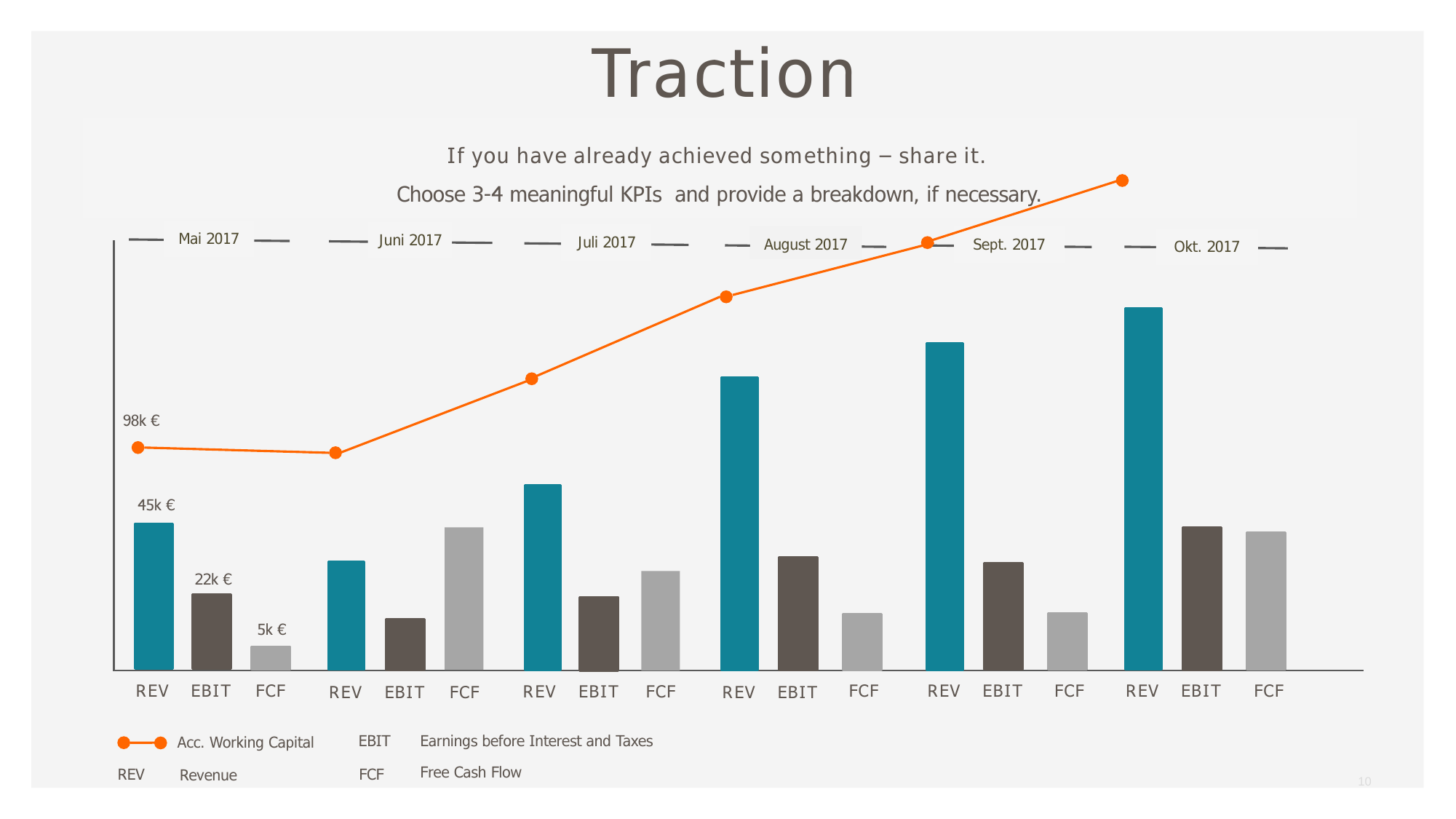

Traction

If you have already achieved something – share it.
Choose 3-4 meaningful KPIs  and provide a breakdown, if necessary.

Mai 2017
Juni 2017
Juli 2017
August 2017
Sept. 2017
Okt. 2017

REV
EBIT

REV
EBIT
98k €

REV
EBIT
45k €

22k €

FCF
REV
EBIT

REV
EBIT
FCF

5k €

FCF
REV
EBIT
FCF
FCF
FCF
Earnings before Interest and Taxes
EBIT
Acc. Working Capital

10
Free Cash Flow
REV
FCF
Revenue